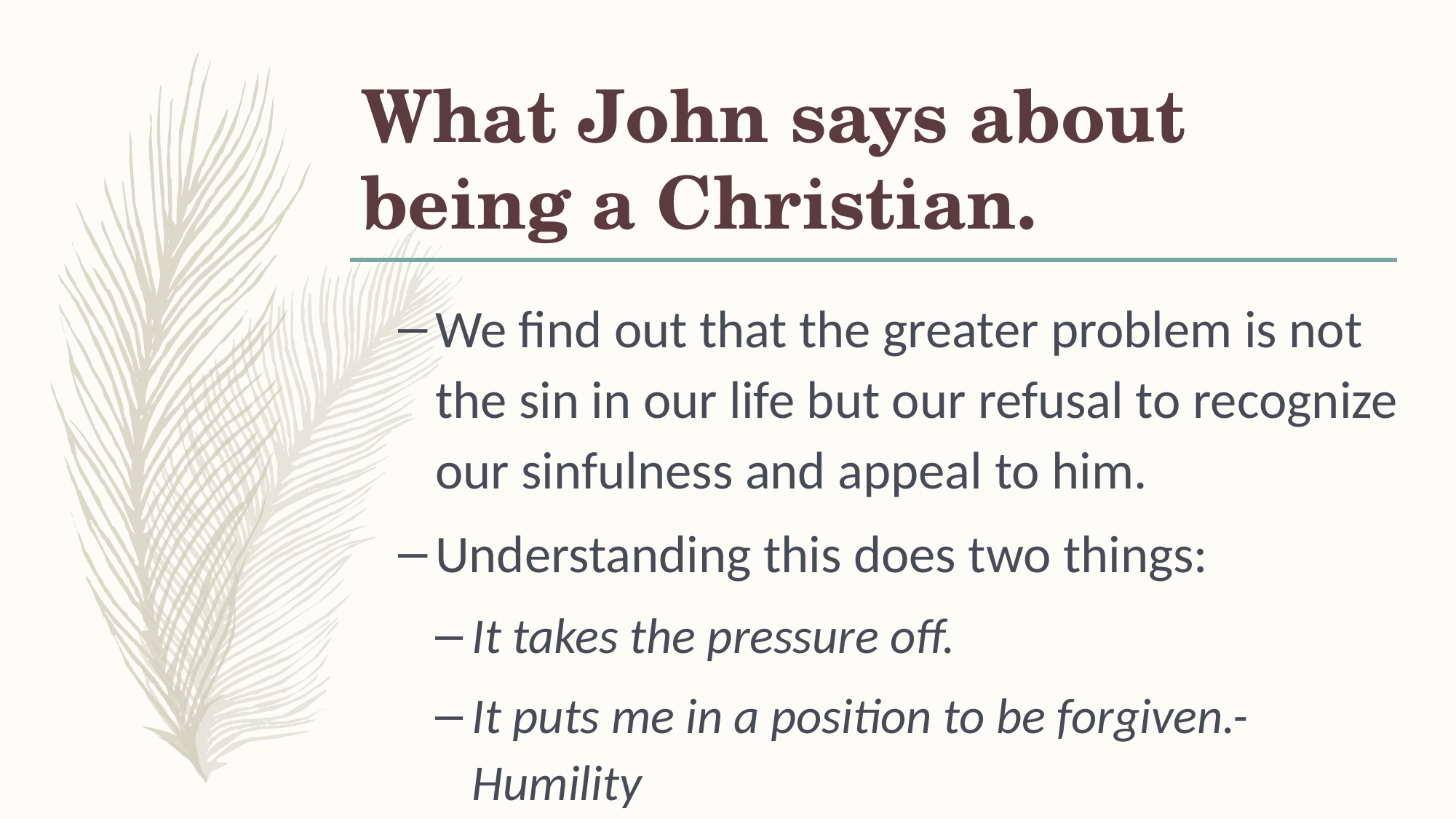

# What John says about being a Christian.
We find out that the greater problem is not the sin in our life but our refusal to recognize our sinfulness and appeal to him.
Understanding this does two things:
It takes the pressure off.
It puts me in a position to be forgiven.- Humility